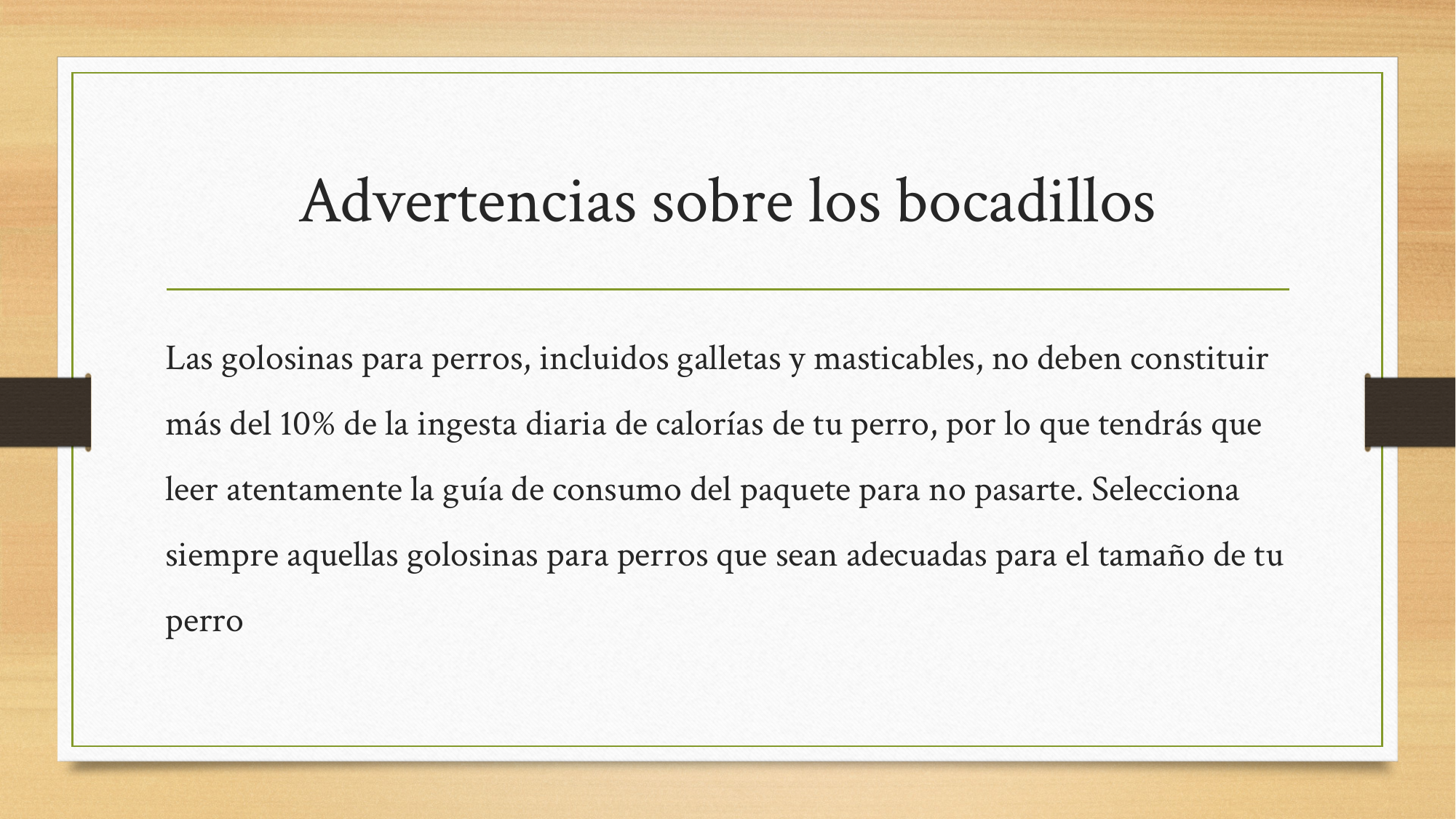

# Advertencias sobre los bocadillos
Las golosinas para perros, incluidos galletas y masticables, no deben constituir más del 10% de la ingesta diaria de calorías de tu perro, por lo que tendrás que leer atentamente la guía de consumo del paquete para no pasarte. Selecciona siempre aquellas golosinas para perros que sean adecuadas para el tamaño de tu perro